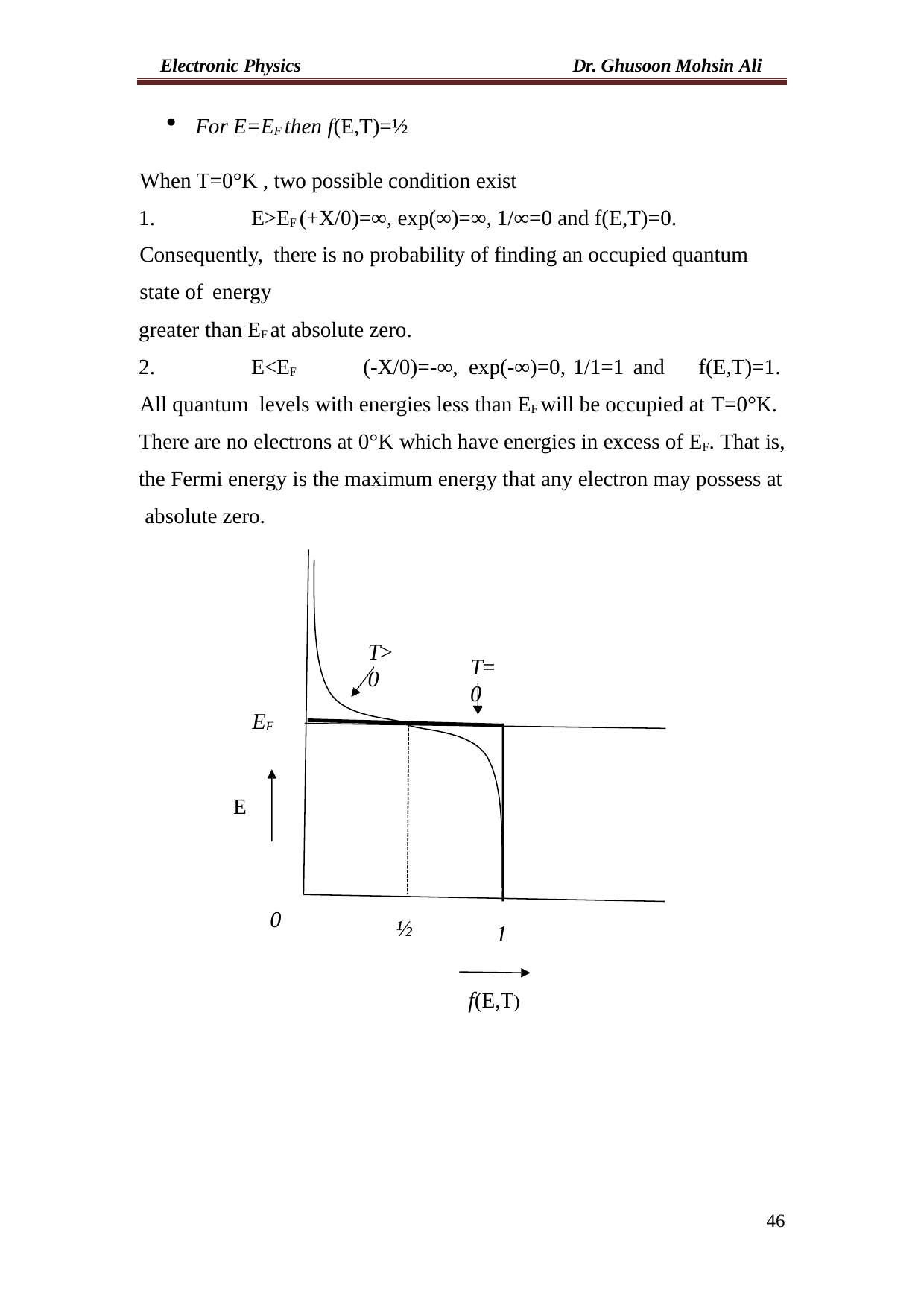

Electronic Physics
Dr. Ghusoon Mohsin Ali

For E=EF then f(E,T)=½

When T=0°K , two possible condition exist
1.	E>EF (+X/0)=∞, exp(∞)=∞, 1/∞=0 and f(E,T)=0. Consequently,  there is no probability of finding an occupied quantum state of energy
greater than EF at absolute zero.
2.	E<EF	(-X/0)=-∞,  exp(-∞)=0, 1/1=1 and	f(E,T)=1. All quantum  levels with energies less than EF will be occupied at T=0°K.
There are no electrons at 0°K which have energies in excess of EF. That is,
the Fermi energy is the maximum energy that any electron may possess at  absolute zero.

T> 0
T= 0

EF

E

0

½

1

f(E,T)

46